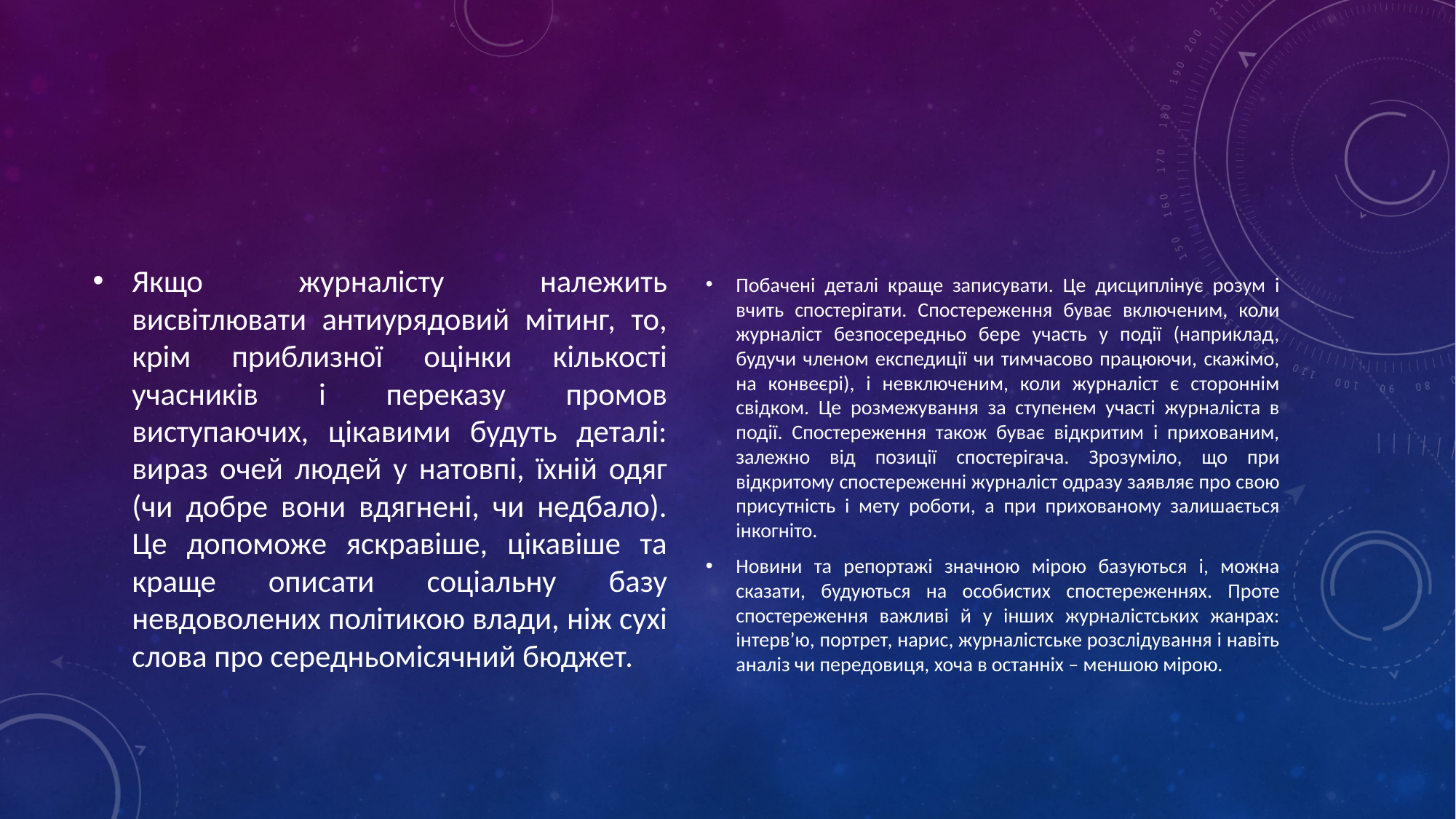

#
Якщо журналісту належить висвітлювати антиурядовий мітинг, то, крім приблизної оцінки кількості учасників і переказу промов виступаючих, цікавими будуть деталі: вираз очей людей у натовпі, їхній одяг (чи добре вони вдягнені, чи недбало). Це допоможе яскравіше, цікавіше та краще описати соціальну базу невдоволених політикою влади, ніж сухі слова про середньомісячний бюджет.

Побачені деталі краще записувати. Це дисциплінує розум і вчить спостерігати. Спостереження буває включеним, коли журналіст безпосередньо бере участь у події (наприклад, будучи членом експедиції чи тимчасово працюючи, скажімо, на конвеєрі), і невключеним, коли журналіст є стороннім свідком. Це розмежування за ступенем участі журналіста в події. Спостереження також буває відкритим і прихованим, залежно від позиції спостерігача. Зрозуміло, що при відкритому спостереженні журналіст одразу заявляє про свою присутність і мету роботи, а при прихованому залишається інкогніто.
Новини та репортажі значною мірою базуються і, можна сказати, будуються на особистих спостереженнях. Проте спостереження важливі й у інших журналістських жанрах: інтерв’ю, портрет, нарис, журналістське розслідування і навіть аналіз чи передовиця, хоча в останніх – меншою мірою.